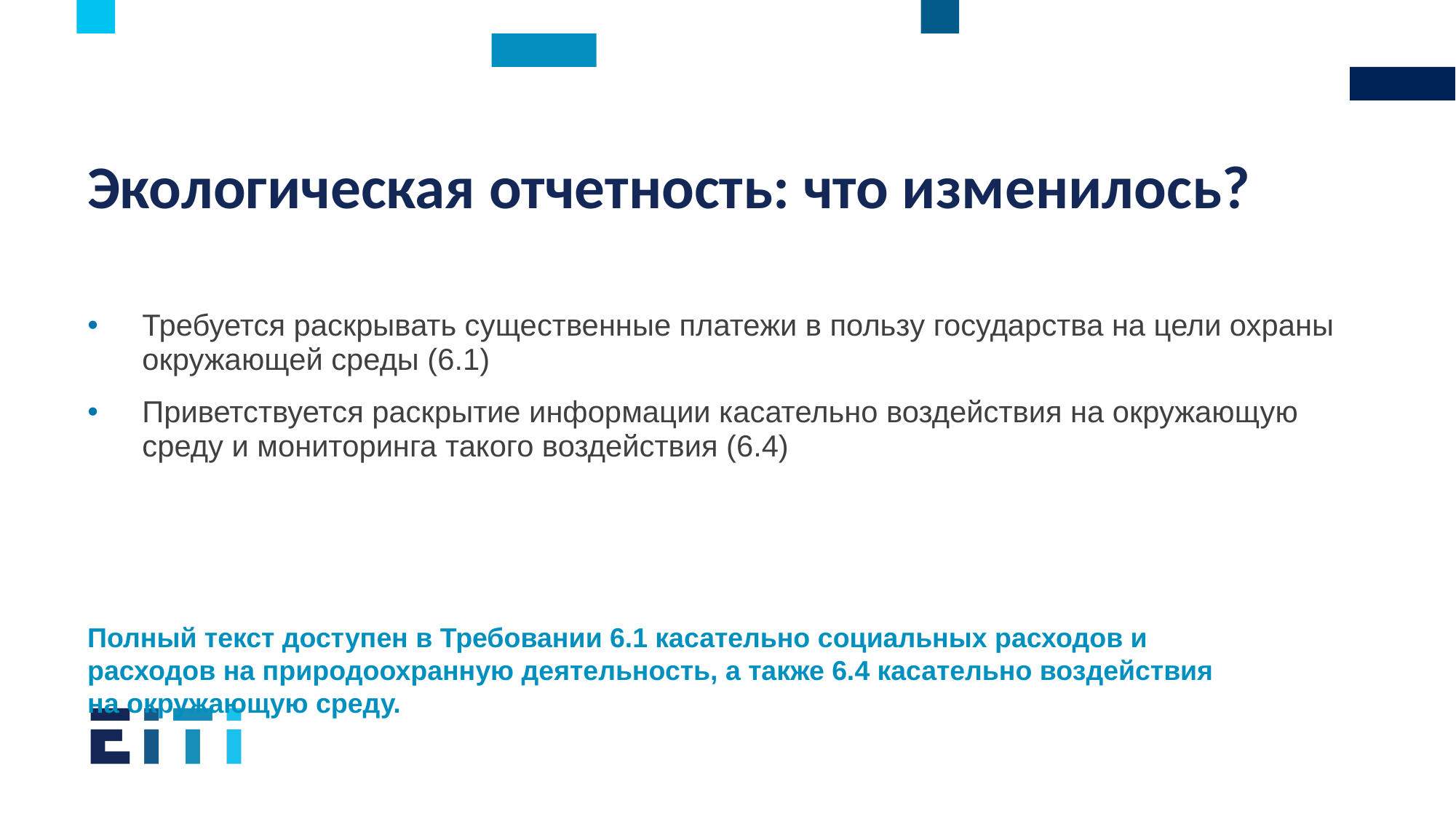

# Экологическая отчетность: что изменилось?

Требуется раскрывать существенные платежи в пользу государства на цели охраны окружающей среды (6.1)
Приветствуется раскрытие информации касательно воздействия на окружающую среду и мониторинга такого воздействия (6.4)

Полный текст доступен в Требовании 6.1 касательно социальных расходов и расходов на природоохранную деятельность, а также 6.4 касательно воздействия на окружающую среду.